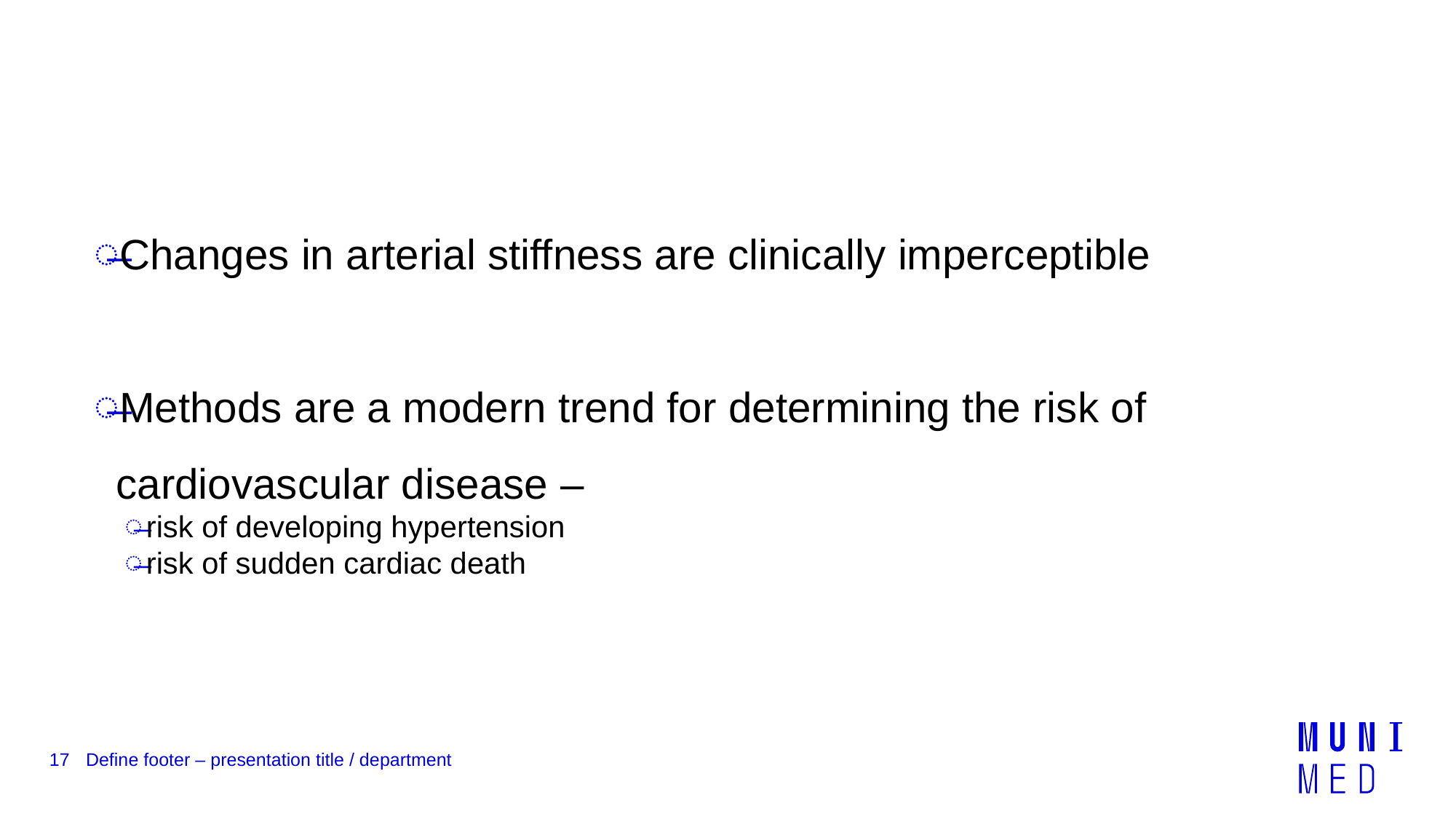

#
Changes in arterial stiffness are clinically imperceptible

Methods are a modern trend for determining the risk of cardiovascular disease –
risk of developing hypertension
risk of sudden cardiac death

17
Define footer – presentation title / department